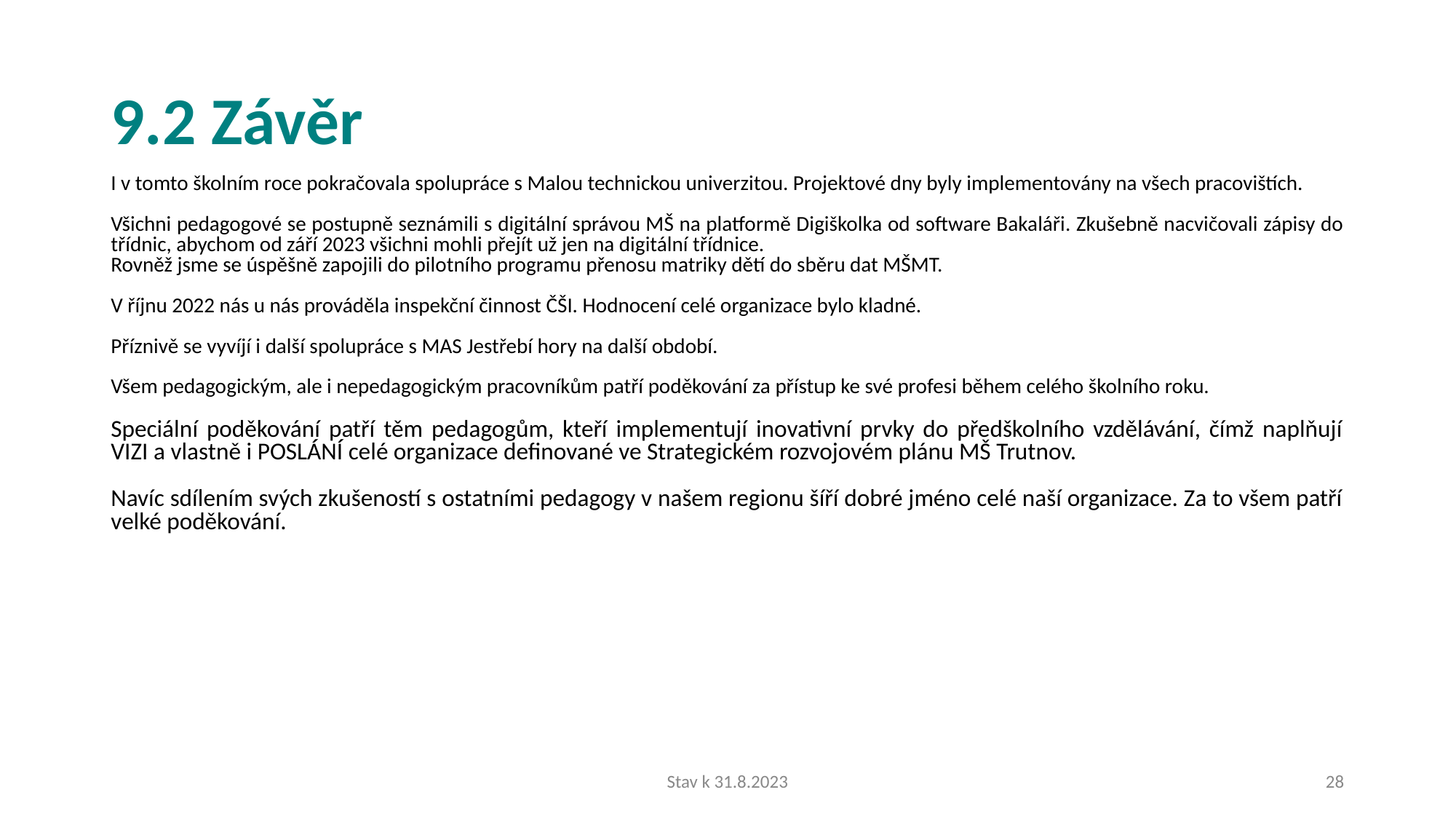

# 9.2 Závěr
I v tomto školním roce pokračovala spolupráce s Malou technickou univerzitou. Projektové dny byly implementovány na všech pracovištích.

Všichni pedagogové se postupně seznámili s digitální správou MŠ na platformě Digiškolka od software Bakaláři. Zkušebně nacvičovali zápisy do třídnic, abychom od září 2023 všichni mohli přejít už jen na digitální třídnice.
Rovněž jsme se úspěšně zapojili do pilotního programu přenosu matriky dětí do sběru dat MŠMT.

V říjnu 2022 nás u nás prováděla inspekční činnost ČŠI. Hodnocení celé organizace bylo kladné.

Příznivě se vyvíjí i další spolupráce s MAS Jestřebí hory na další období.

Všem pedagogickým, ale i nepedagogickým pracovníkům patří poděkování za přístup ke své profesi během celého školního roku.

Speciální poděkování patří těm pedagogům, kteří implementují inovativní prvky do předškolního vzdělávání, čímž naplňují VIZI a vlastně i POSLÁNÍ celé organizace definované ve Strategickém rozvojovém plánu MŠ Trutnov.

Navíc sdílením svých zkušeností s ostatními pedagogy v našem regionu šíří dobré jméno celé naší organizace. Za to všem patří velké poděkování.

Stav k 31.8.2023
28